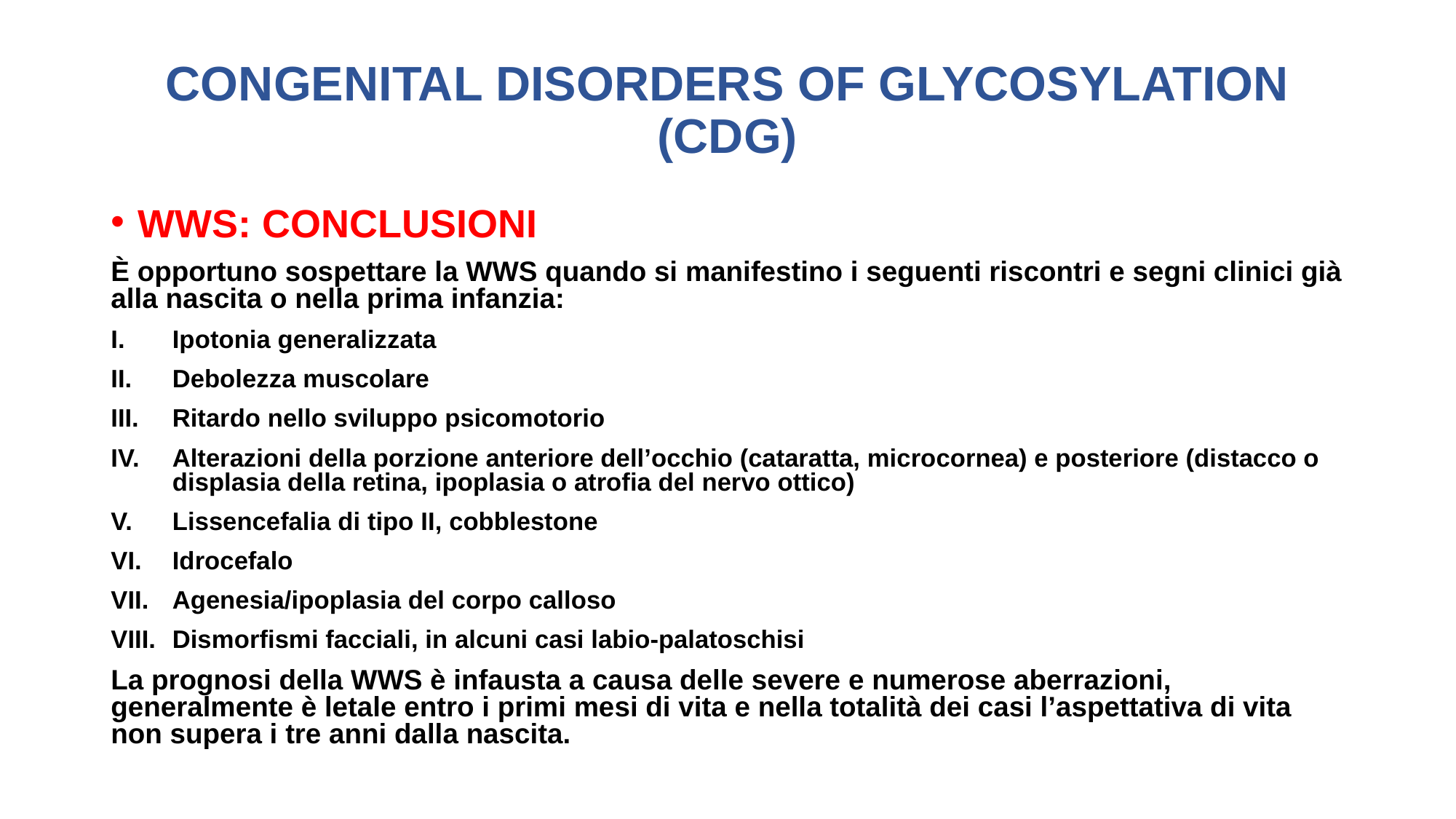

# CONGENITAL DISORDERS OF GLYCOSYLATION (CDG)
WWS: CONCLUSIONI
È opportuno sospettare la WWS quando si manifestino i seguenti riscontri e segni clinici già alla nascita o nella prima infanzia:
Ipotonia generalizzata
Debolezza muscolare
Ritardo nello sviluppo psicomotorio
Alterazioni della porzione anteriore dell’occhio (cataratta, microcornea) e posteriore (distacco o displasia della retina, ipoplasia o atrofia del nervo ottico)
Lissencefalia di tipo II, cobblestone
Idrocefalo
Agenesia/ipoplasia del corpo calloso
Dismorfismi facciali, in alcuni casi labio-palatoschisi
La prognosi della WWS è infausta a causa delle severe e numerose aberrazioni, generalmente è letale entro i primi mesi di vita e nella totalità dei casi l’aspettativa di vita non supera i tre anni dalla nascita.